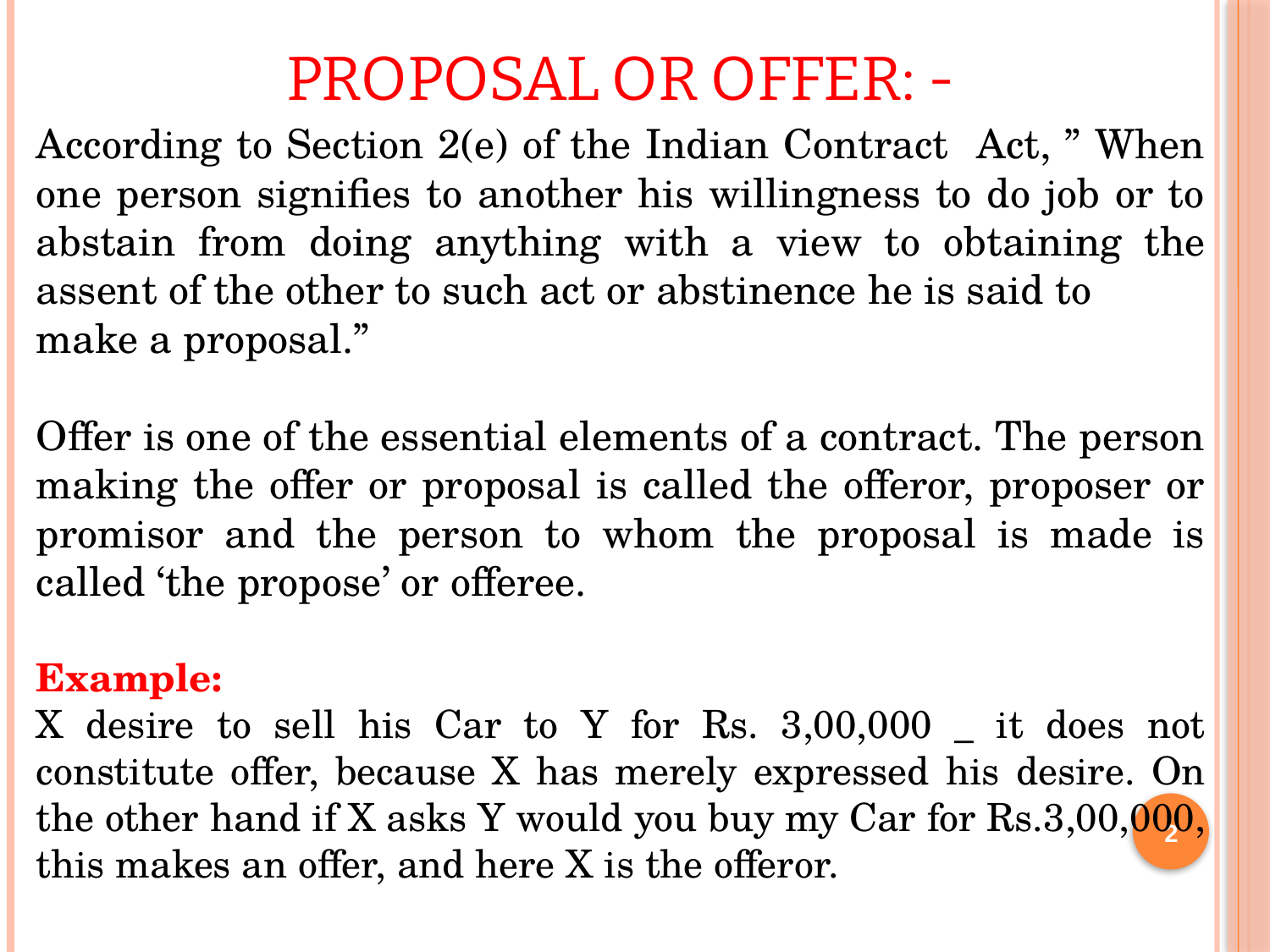

# Proposal or offer: -
According to Section 2(e) of the Indian Contract  Act, ” When one person signifies to another his willingness to do job or to abstain from doing anything with a view to obtaining the assent of the other to such act or abstinence he is said to
make a proposal.”

Offer is one of the essential elements of a contract. The person making the offer or proposal is called the offeror, proposer or promisor and the person to whom the proposal is made is called ‘the propose’ or offeree.

Example:
X desire to sell his Car to Y for Rs. 3,00,000 _ it does not constitute offer, because X has merely expressed his desire. On the other hand if X asks Y would you buy my Car for Rs.3,00,000, this makes an offer, and here X is the offeror.
2